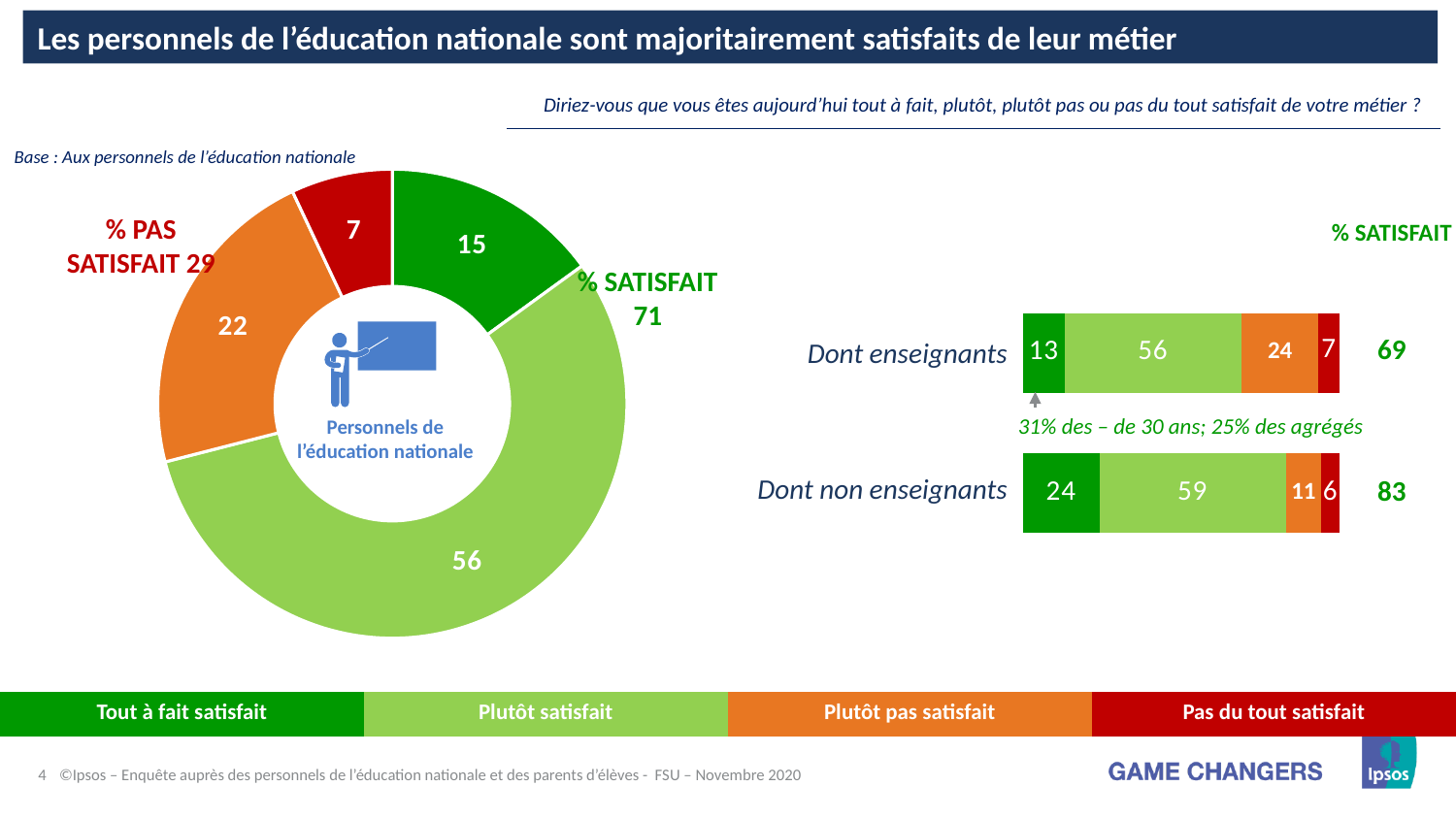

Les personnels de l’éducation nationale sont majoritairement satisfaits de leur métier
Diriez-vous que vous êtes aujourd’hui tout à fait, plutôt, plutôt pas ou pas du tout satisfait de votre métier ?
Base : Aux personnels de l’éducation nationale

### Chart

| Category | Grand public |
|---|---|
| Oui, tout à fait | 15.0 |
| Oui, plutôt | 56.0 |
| Non, plutôt pas | 22.0 |
| Non, pas du tout | 7.0 |
| % satisfait |
| --- |
| 69 |
| 83 |
% Pas satisfait 29
% Satisfait 71

### Chart

| Category | Tout à fait satisfait | Plutôt satisfait | Plutôt pas satisfait | Pas du tout satisfait |
|---|---|---|---|---|
| Enseignants | 13.0 | 56.0 | 24.0 | 7.0 |
| Non enseignants | 24.0 | 59.0 | 11.0 | 6.0 |

Dont enseignants
Personnels de l’éducation nationale
31% des – de 30 ans; 25% des agrégés
Dont non enseignants
| Tout à fait satisfait | Plutôt satisfait | Plutôt pas satisfait | Pas du tout satisfait |
| --- | --- | --- | --- |
©Ipsos – Enquête auprès des personnels de l’éducation nationale et des parents d’élèves -  FSU – Novembre 2020